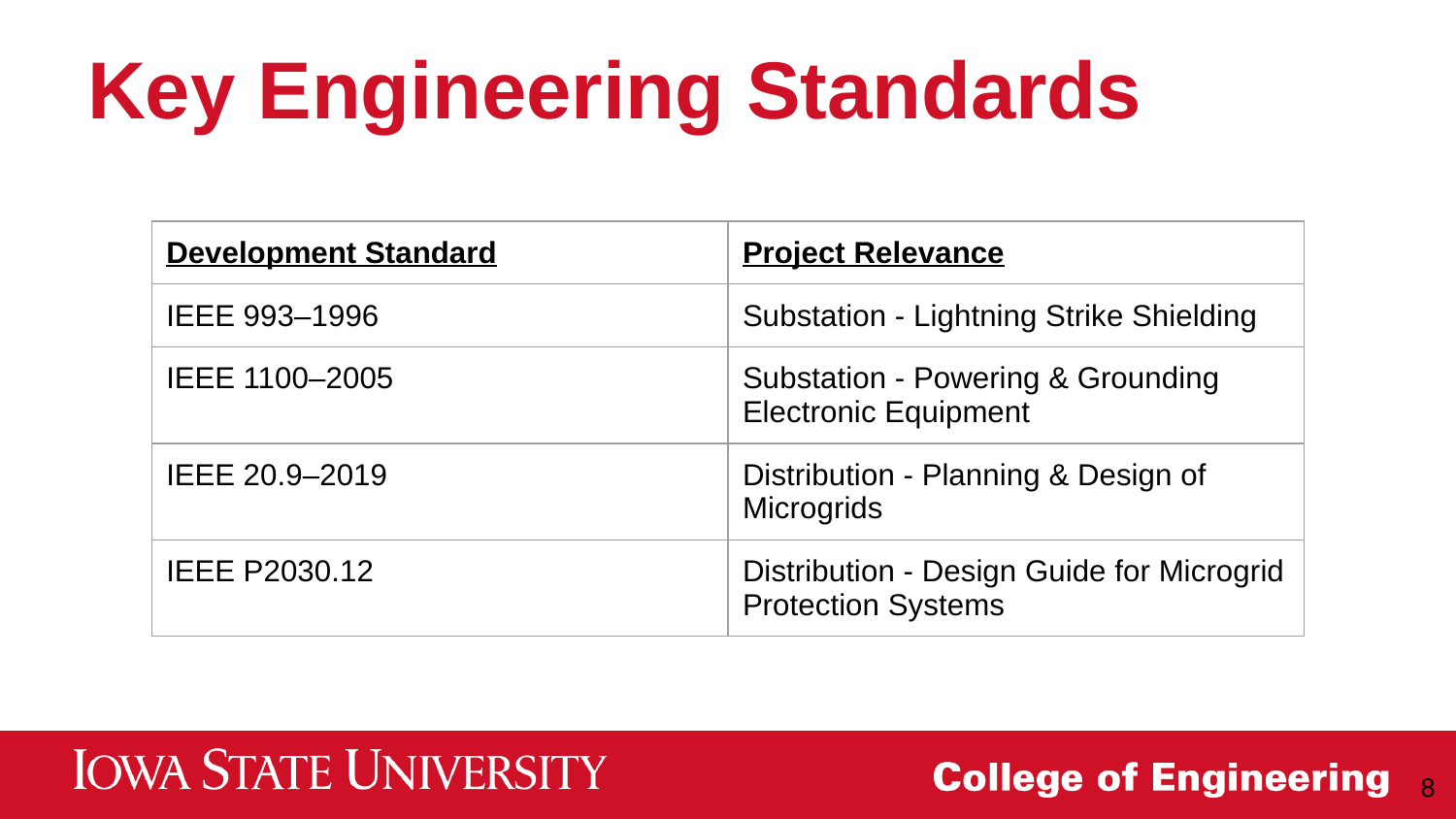

# Key Engineering Standards
| Development Standard | Project Relevance |
| --- | --- |
| IEEE 993–1996 | Substation - Lightning Strike Shielding |
| IEEE 1100–2005 | Substation - Powering & Grounding Electronic Equipment |
| IEEE 20.9–2019 | Distribution - Planning & Design of Microgrids |
| IEEE P2030.12 | Distribution - Design Guide for Microgrid Protection Systems |
8